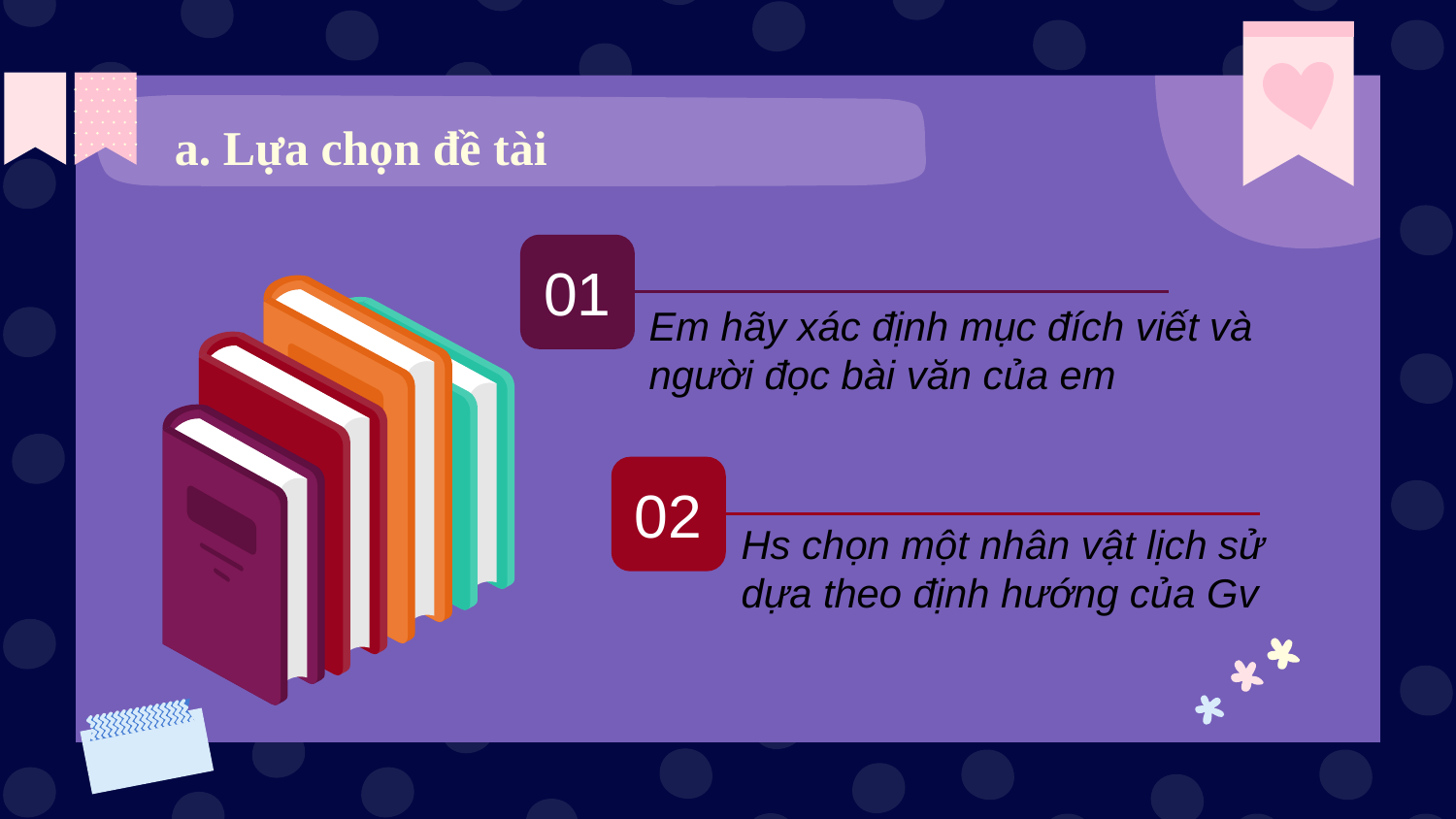

a. Lựa chọn đề tài
01

Em hãy xác định mục đích viết và người đọc bài văn của em
02
Hs chọn một nhân vật lịch sử dựa theo định hướng của Gv